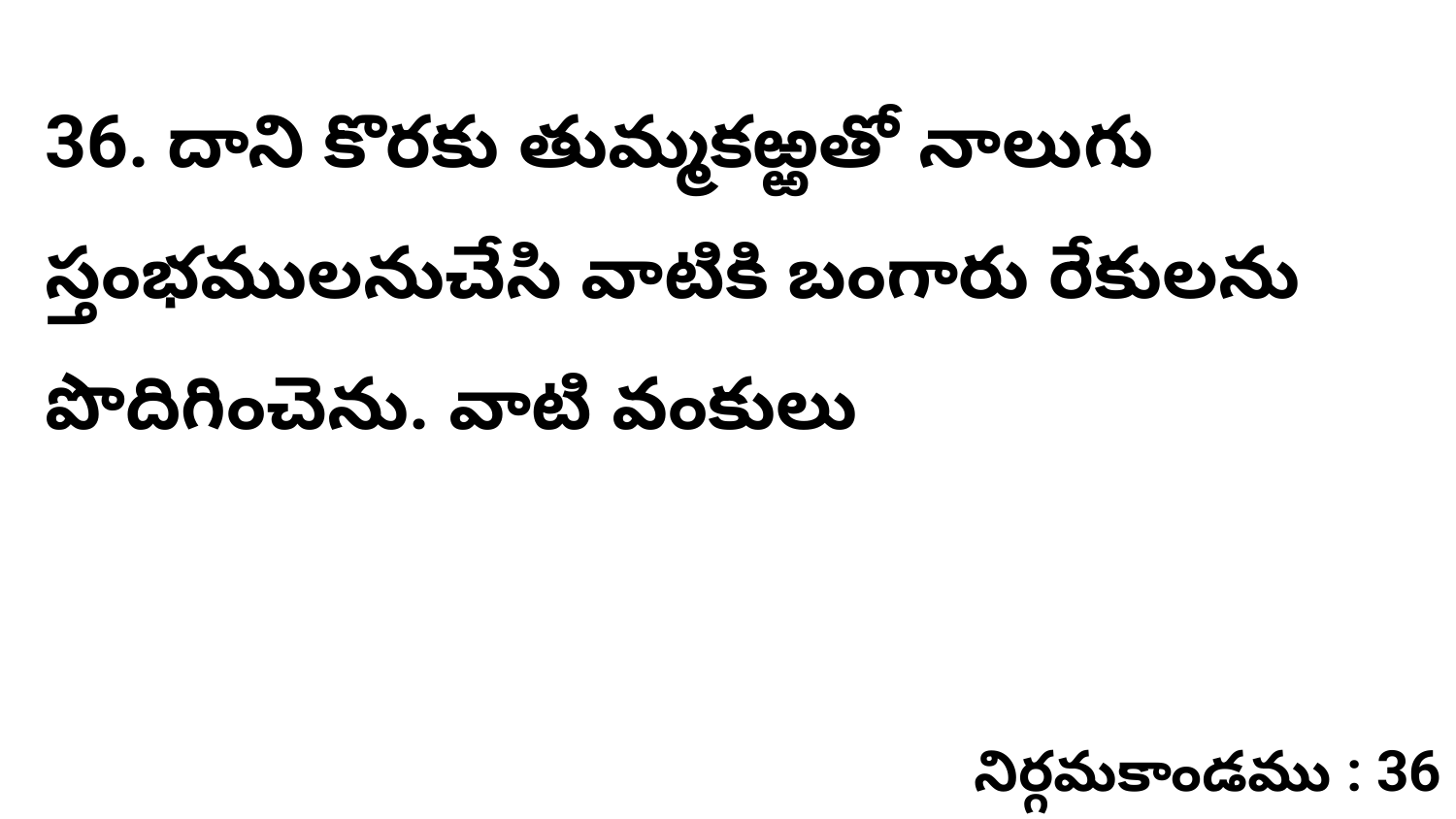

36. దాని కొరకు తుమ్మకఱ్ఱతో నాలుగు స్తంభములనుచేసి వాటికి బంగారు రేకులను పొదిగించెను. వాటి వంకులు
నిర్గమకాండము : 36